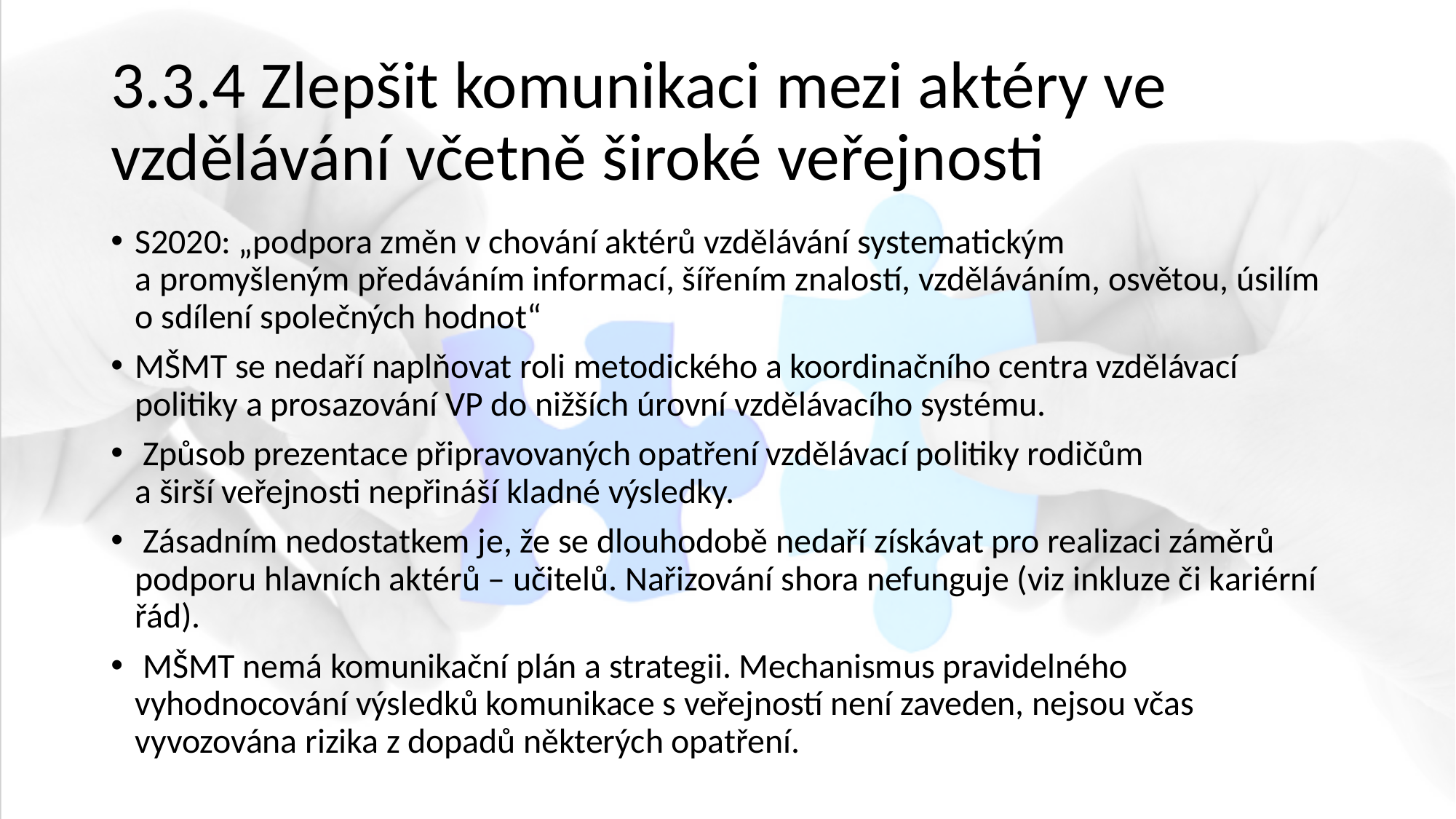

# 3.3.4 Zlepšit komunikaci mezi aktéry ve vzdělávání včetně široké veřejnosti
S2020: „podpora změn v chování aktérů vzdělávání systematickým
a promyšleným předáváním informací, šířením znalostí, vzděláváním, osvětou, úsilím o sdílení společných hodnot“
MŠMT se nedaří naplňovat roli metodického a koordinačního centra vzdělávací politiky a prosazování VP do nižších úrovní vzdělávacího systému.
 Způsob prezentace připravovaných opatření vzdělávací politiky rodičům
a širší veřejnosti nepřináší kladné výsledky.
 Zásadním nedostatkem je, že se dlouhodobě nedaří získávat pro realizaci záměrů podporu hlavních aktérů – učitelů. Nařizování shora nefunguje (viz inkluze či kariérní řád).
 MŠMT nemá komunikační plán a strategii. Mechanismus pravidelného vyhodnocování výsledků komunikace s veřejností není zaveden, nejsou včas vyvozována rizika z dopadů některých opatření.